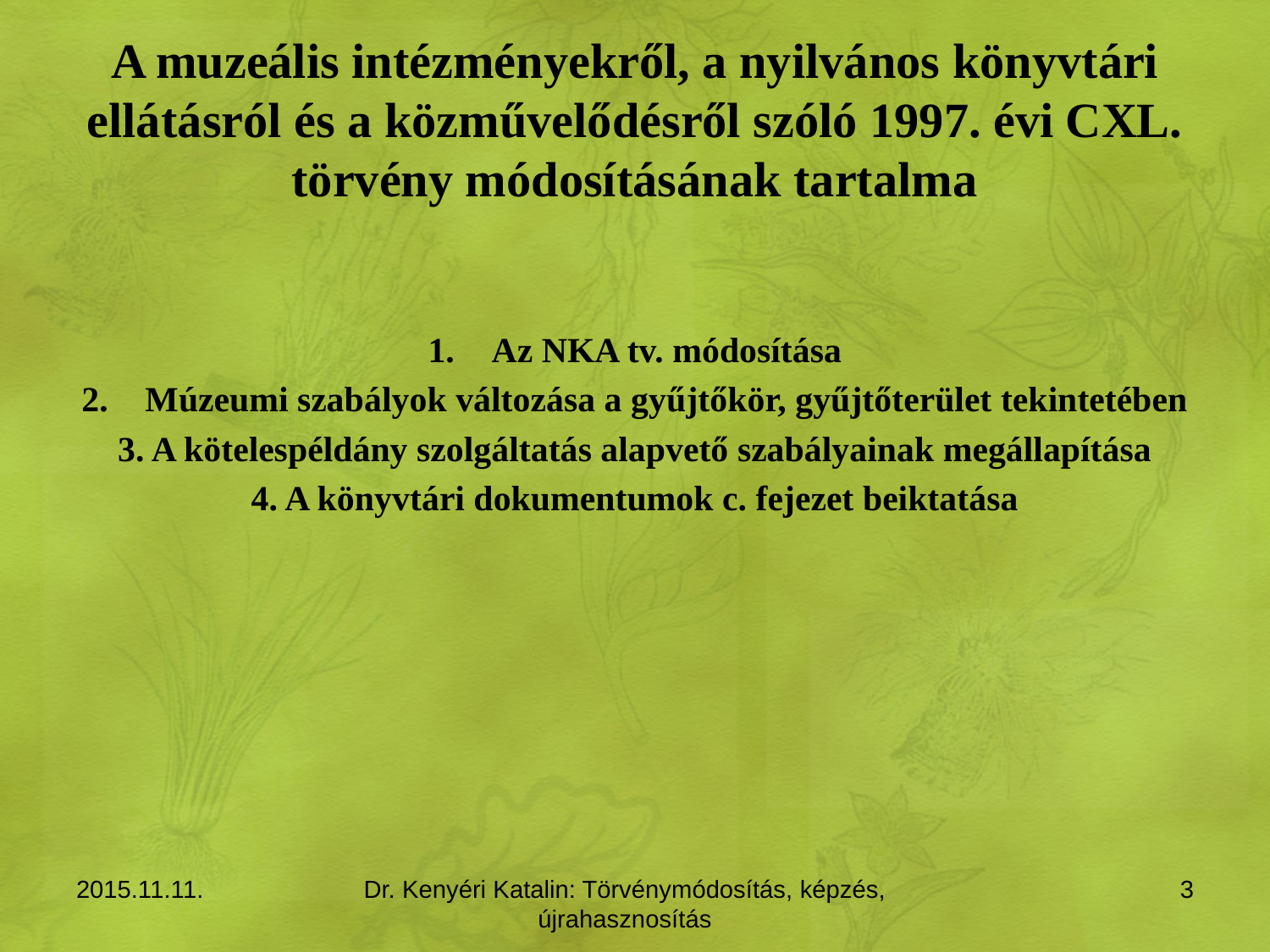

# A muzeális intézményekről, a nyilvános könyvtári ellátásról és a közművelődésről szóló 1997. évi CXL. törvény módosításának tartalma

Az NKA tv. módosítása
Múzeumi szabályok változása a gyűjtőkör, gyűjtőterület tekintetében
3. A kötelespéldány szolgáltatás alapvető szabályainak megállapítása
4. A könyvtári dokumentumok c. fejezet beiktatása

2015.11.11.
Dr. Kenyéri Katalin: Törvénymódosítás, képzés, újrahasznosítás
3